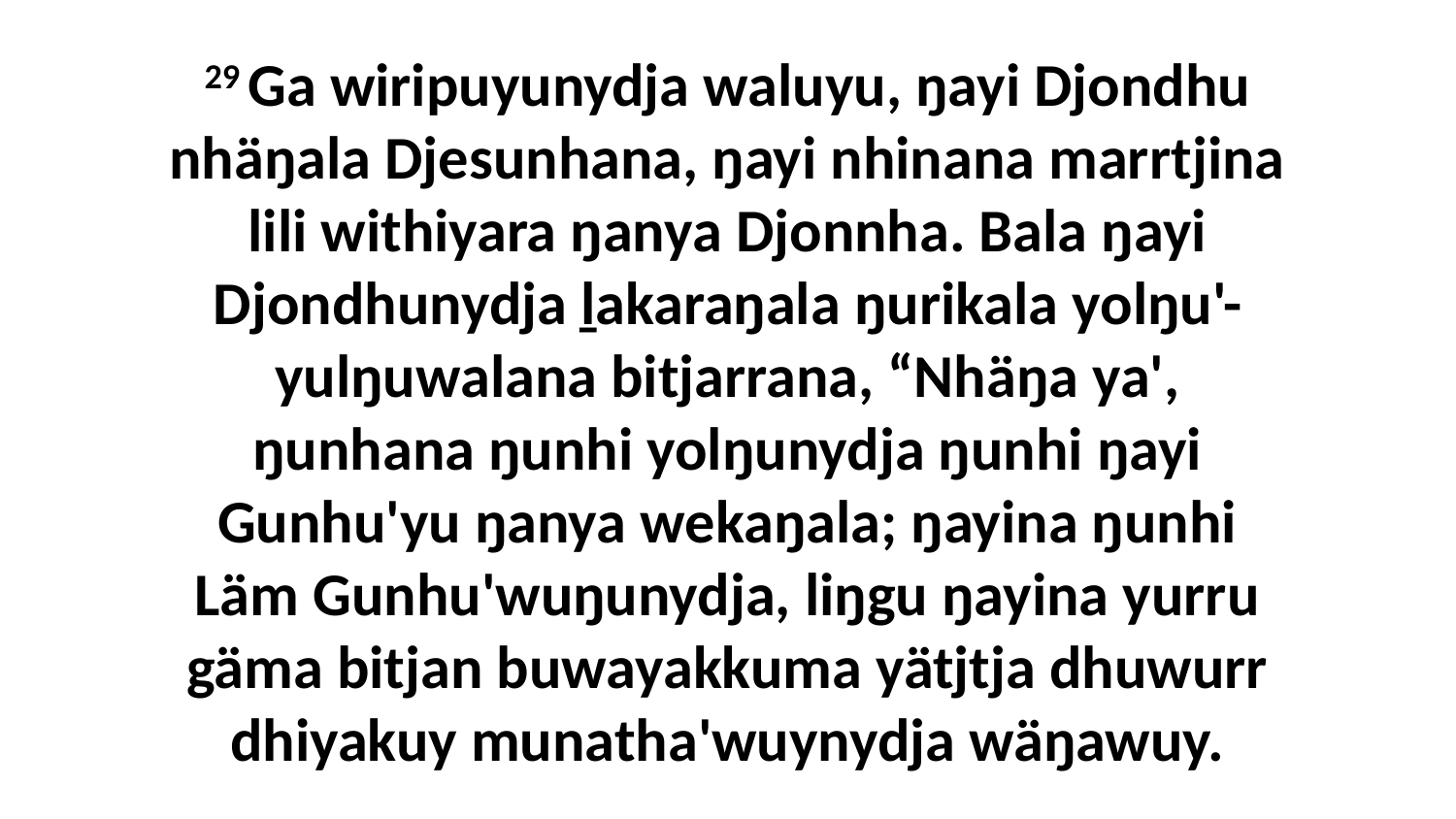

29 Ga wiripuyunydja waluyu, ŋayi Djondhu nhäŋala Djesunhana, ŋayi nhinana marrtjina lili withiyara ŋanya Djonnha. Bala ŋayi Djondhunydja ḻakaraŋala ŋurikala yolŋu'-yulŋuwalana bitjarrana, “Nhäŋa ya', ŋunhana ŋunhi yolŋunydja ŋunhi ŋayi Gunhu'yu ŋanya wekaŋala; ŋayina ŋunhi Läm Gunhu'wuŋunydja, liŋgu ŋayina yurru gäma bitjan buwayakkuma yätjtja dhuwurr dhiyakuy munatha'wuynydja wäŋawuy.